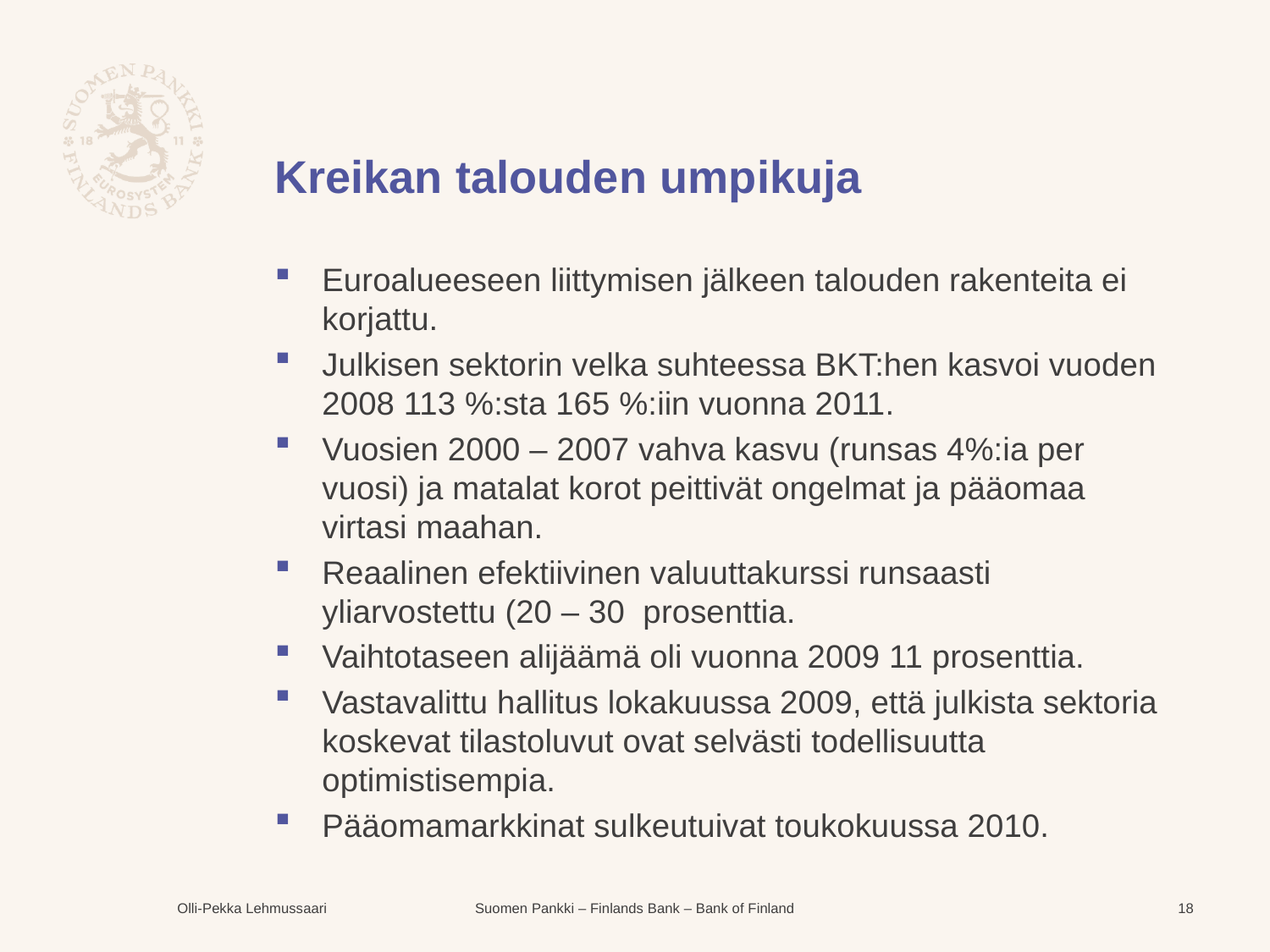

# Kreikan talouden umpikuja
Euroalueeseen liittymisen jälkeen talouden rakenteita ei korjattu.
Julkisen sektorin velka suhteessa BKT:hen kasvoi vuoden 2008 113 %:sta 165 %:iin vuonna 2011.
Vuosien 2000 – 2007 vahva kasvu (runsas 4%:ia per vuosi) ja matalat korot peittivät ongelmat ja pääomaa virtasi maahan.
Reaalinen efektiivinen valuuttakurssi runsaasti yliarvostettu (20 – 30  prosenttia.
Vaihtotaseen alijäämä oli vuonna 2009 11 prosenttia.
Vastavalittu hallitus lokakuussa 2009, että julkista sektoria koskevat tilastoluvut ovat selvästi todellisuutta optimistisempia.
Pääomamarkkinat sulkeutuivat toukokuussa 2010.

Olli-Pekka Lehmussaari
18